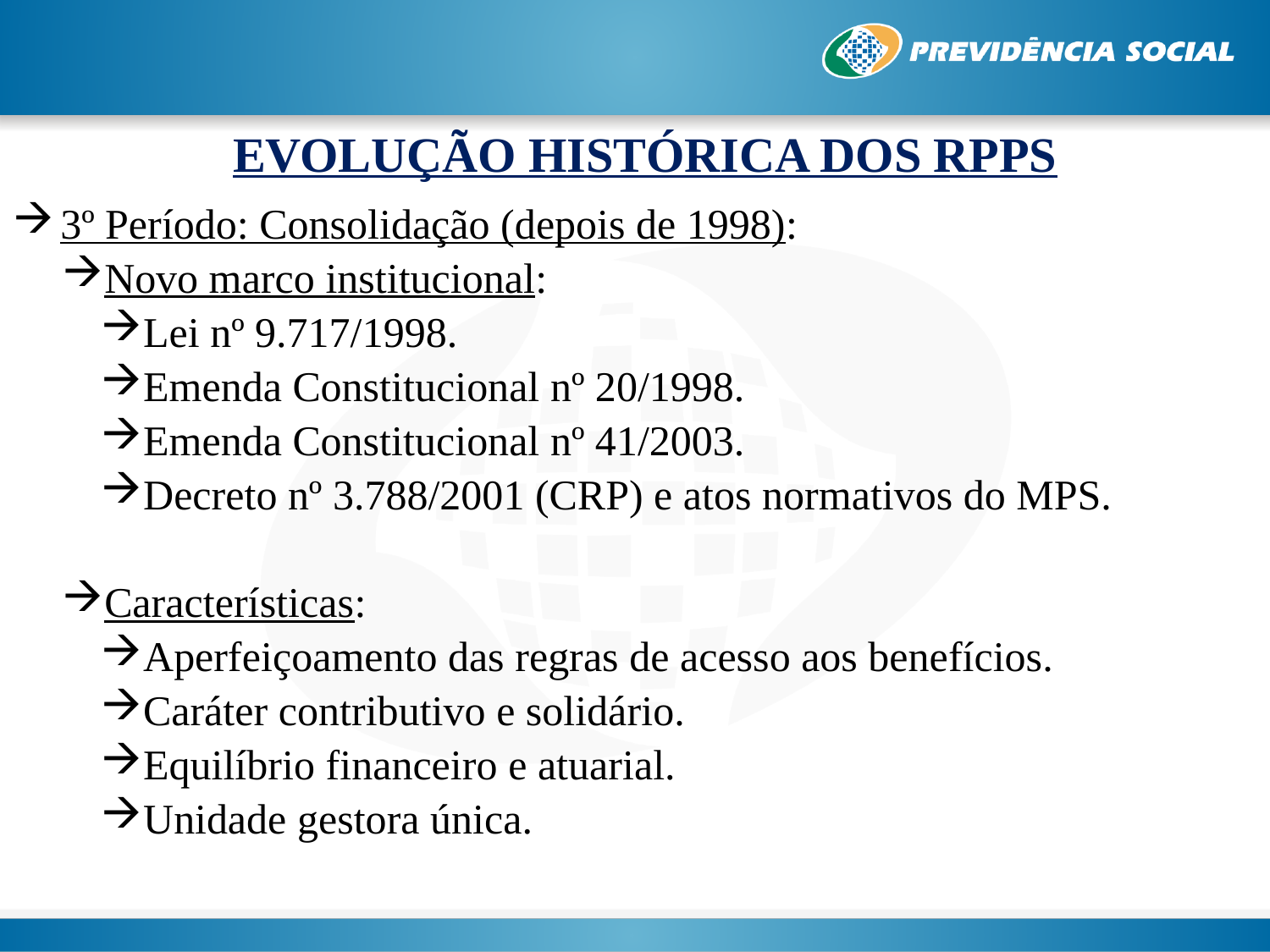

# EVOLUÇÃO HISTÓRICA DOS RPPS
3º Período: Consolidação (depois de 1998):
Novo marco institucional:
Lei nº 9.717/1998.
Emenda Constitucional nº 20/1998.
Emenda Constitucional nº 41/2003.
Decreto nº 3.788/2001 (CRP) e atos normativos do MPS.

Características:
Aperfeiçoamento das regras de acesso aos benefícios.
Caráter contributivo e solidário.
Equilíbrio financeiro e atuarial.
Unidade gestora única.